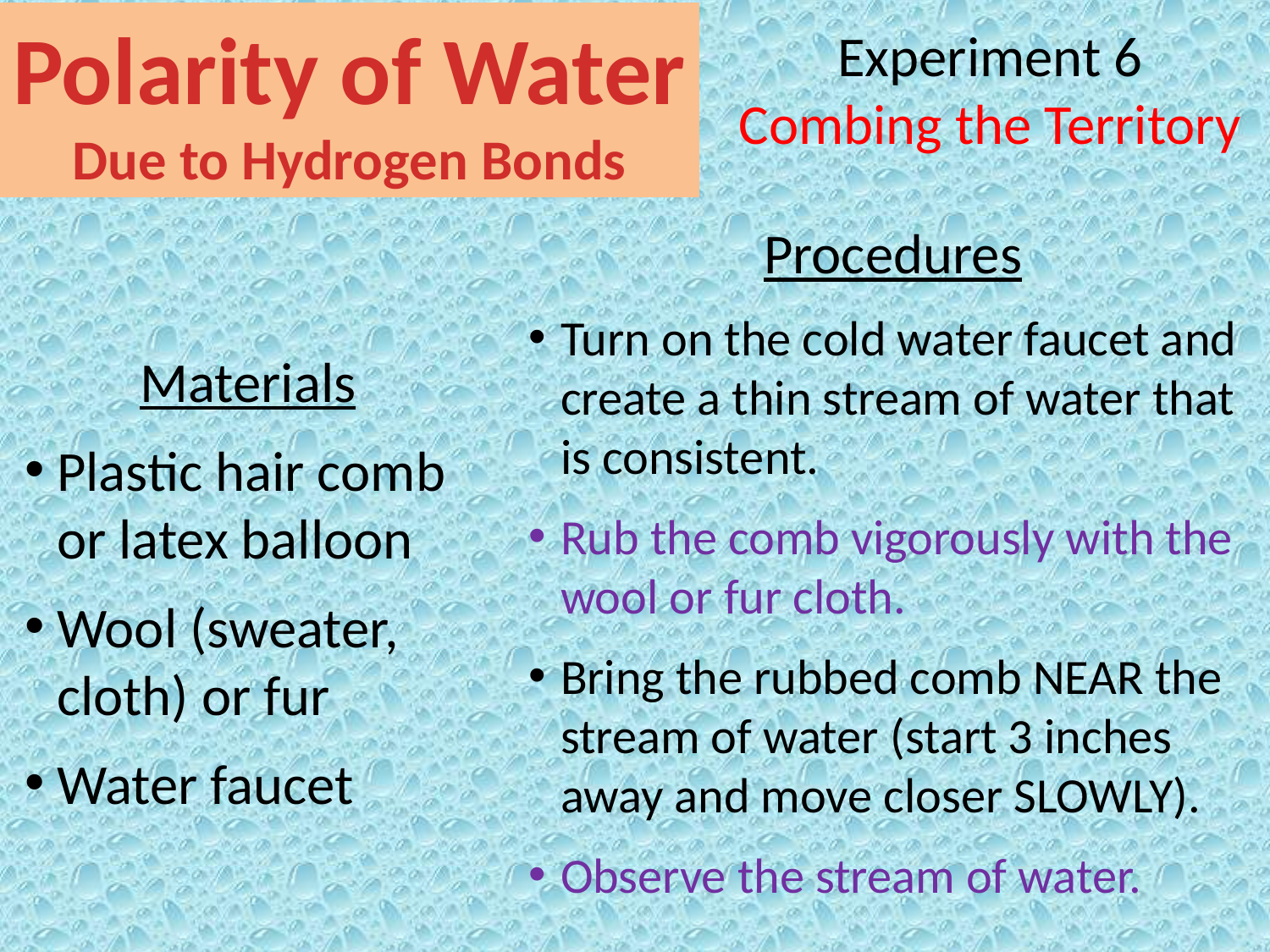

Polarity of Water
Due to Hydrogen Bonds
Experiment 6
Combing the Territory
Procedures
Turn on the cold water faucet and create a thin stream of water that is consistent.
Rub the comb vigorously with the wool or fur cloth.
Bring the rubbed comb NEAR the stream of water (start 3 inches away and move closer SLOWLY).
Observe the stream of water.
Materials
Plastic hair comb or latex balloon
Wool (sweater, cloth) or fur
Water faucet